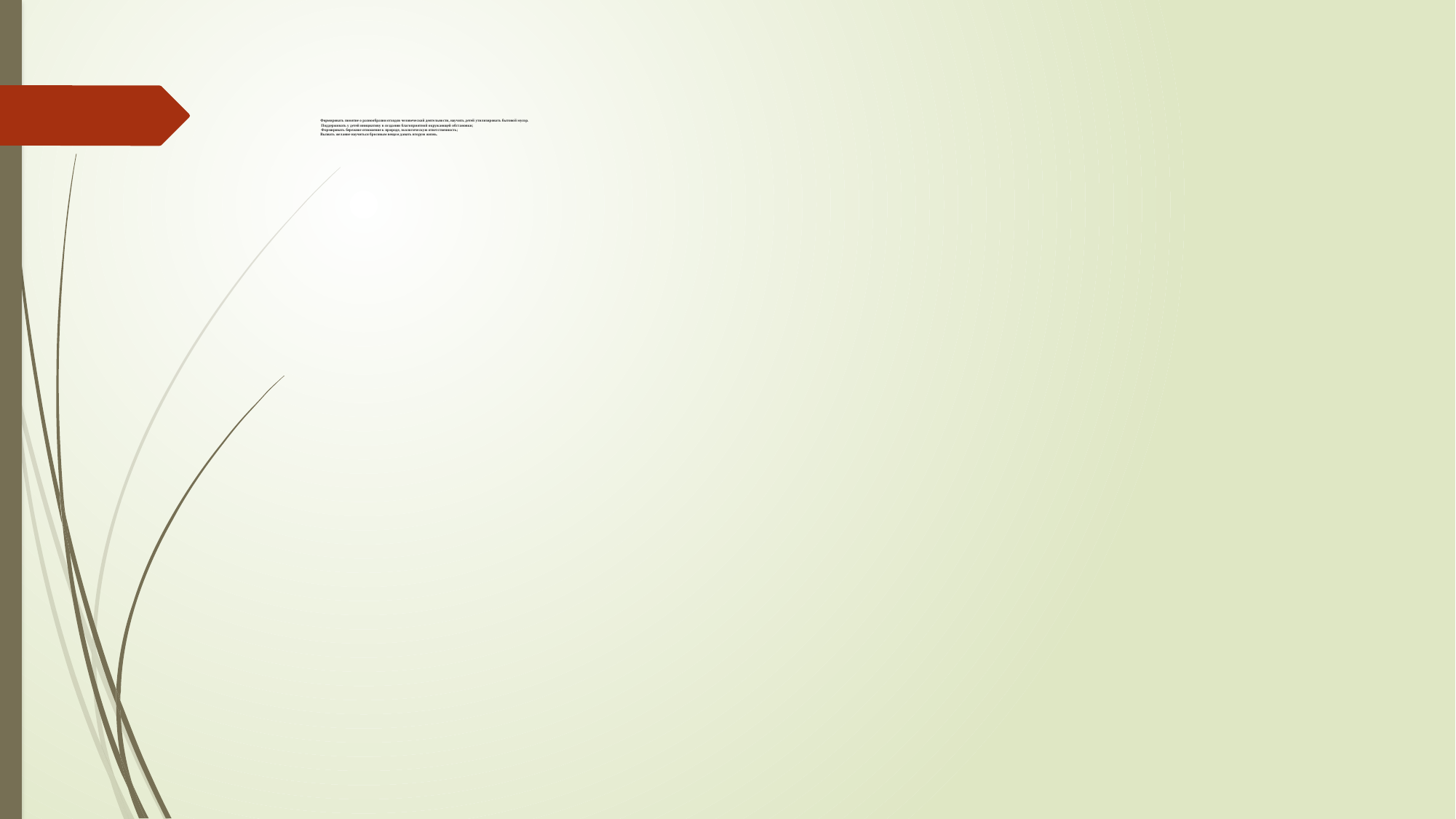

# Формировать понятие о разнообразии отходов человеческой деятельности, научить детей утилизировать бытовой мусор. Поддерживать у детей инициативу в создании благоприятной окружающей обстановки; Формировать бережное отношение к природе, экологическую ответственность; Вызвать желание научиться бросовым вещам давать вторую жизнь.